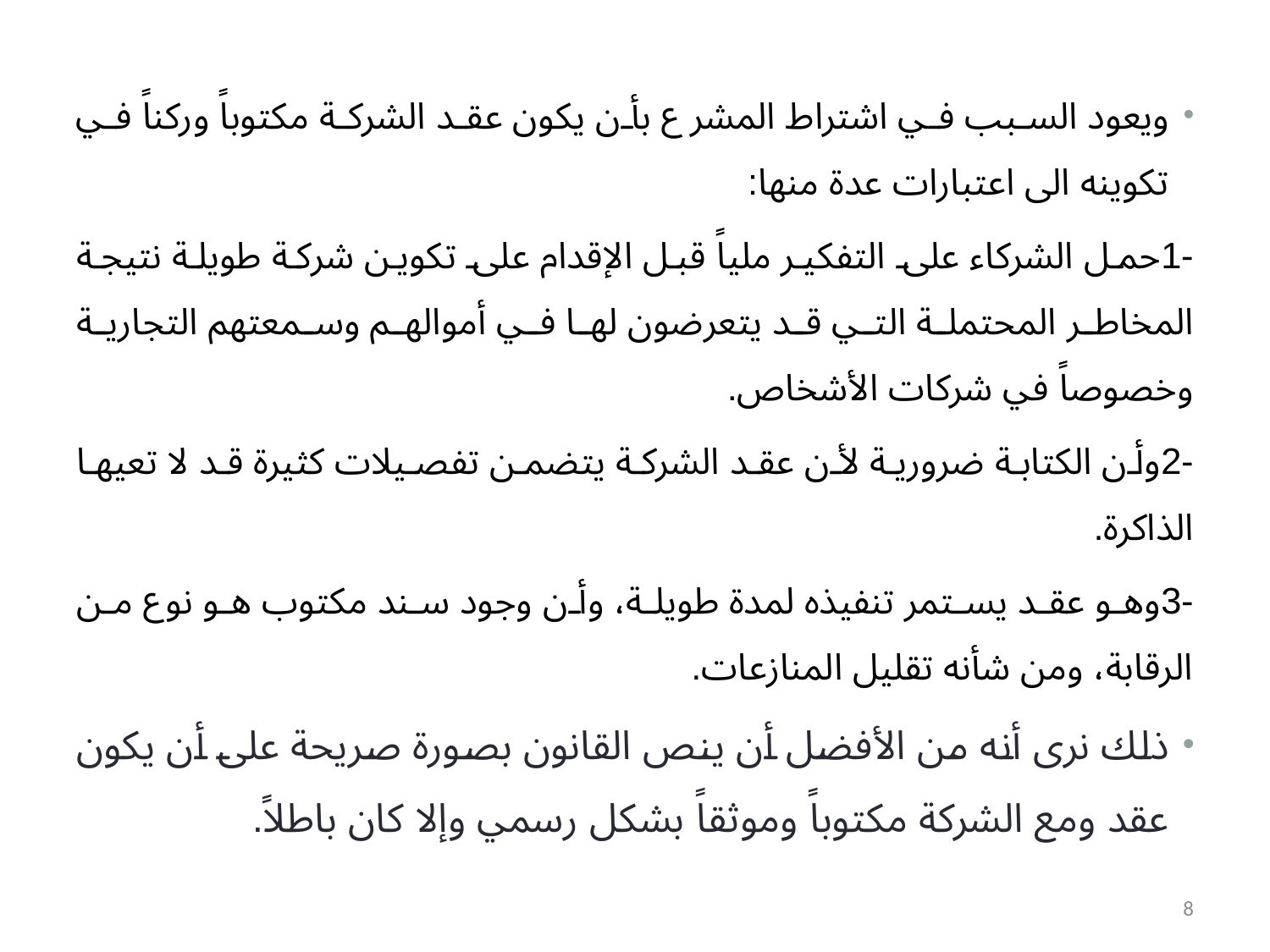

ويعود السبب في اشتراط المشرع بأن يكون عقد الشركة مكتوباً وركناً في تكوينه الى اعتبارات عدة منها:
-1حمل الشركاء على التفكير ملياً قبل الإقدام على تكوين شركة طويلة نتيجة المخاطر المحتملة التي قد يتعرضون لها في أموالهم وسمعتهم التجارية وخصوصاً في شركات الأشخاص.
-2وأن الكتابة ضرورية لأن عقد الشركة يتضمن تفصيلات كثيرة قد لا تعيها الذاكرة.
-3وهو عقد يستمر تنفيذه لمدة طويلة، وأن وجود سند مكتوب هو نوع من الرقابة، ومن شأنه تقليل المنازعات.
ذلك نرى أنه من الأفضل أن ينص القانون بصورة صريحة على أن يكون عقد ومع الشركة مكتوباً وموثقاً بشكل رسمي وإلا كان باطلاً.

8